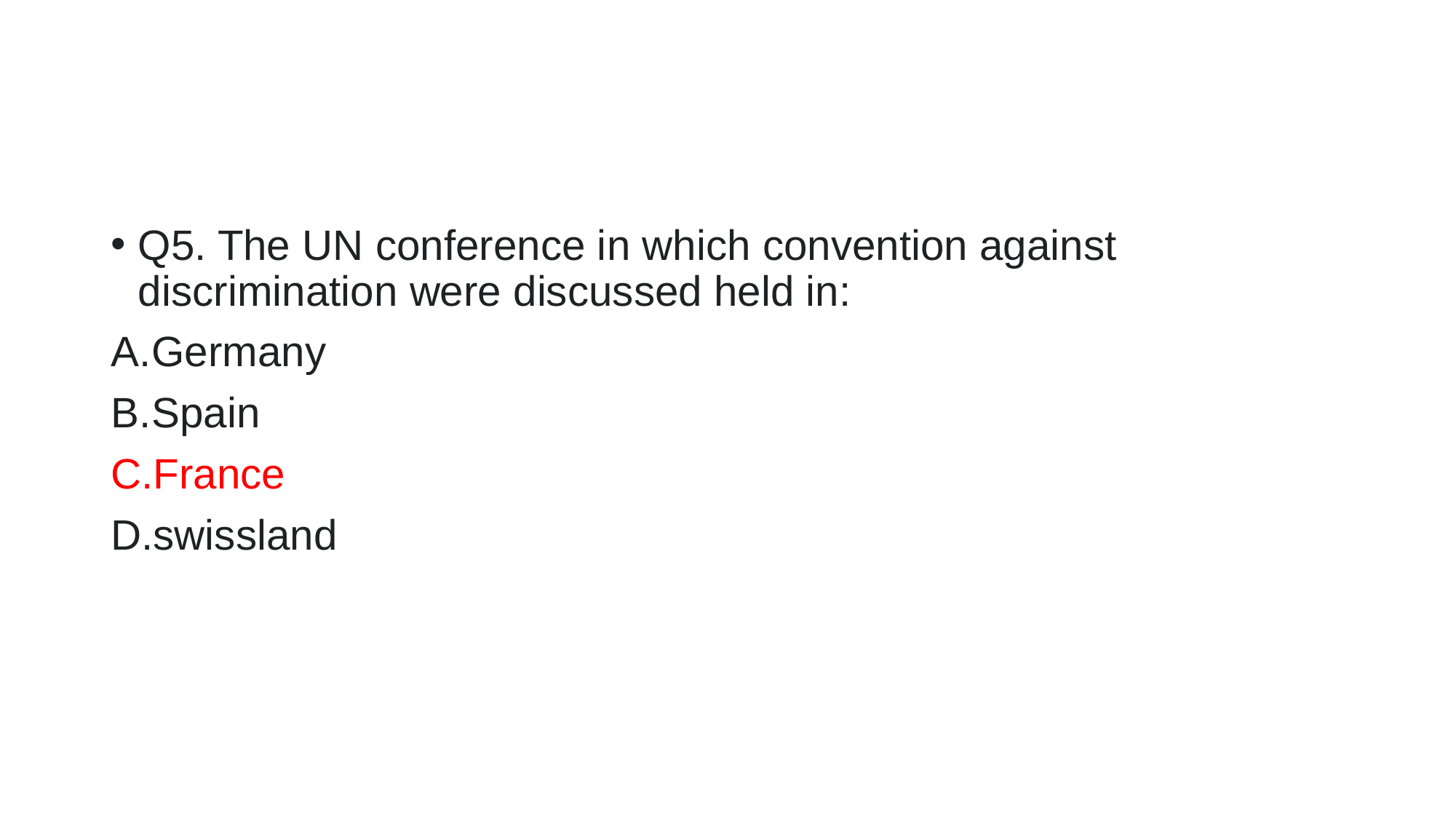

#
Q5. The UN conference in which convention against discrimination were discussed held in:
Germany
Spain
France
swissland